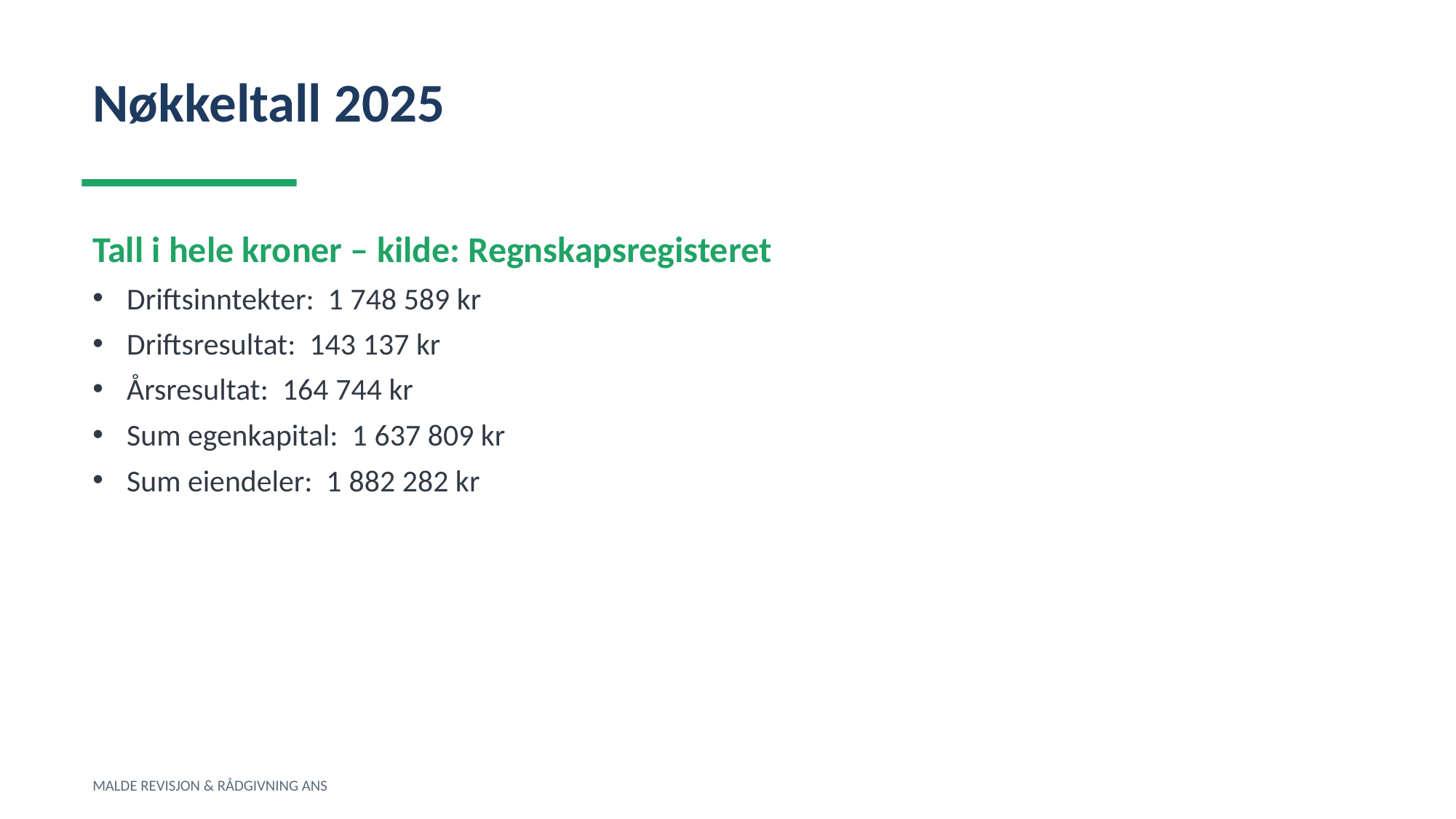

Nøkkeltall 2025

Tall i hele kroner – kilde: Regnskapsregisteret
Driftsinntekter:  1 748 589 kr
Driftsresultat:  143 137 kr
Årsresultat:  164 744 kr
Sum egenkapital:  1 637 809 kr
Sum eiendeler:  1 882 282 kr
MALDE REVISJON & RÅDGIVNING ANS